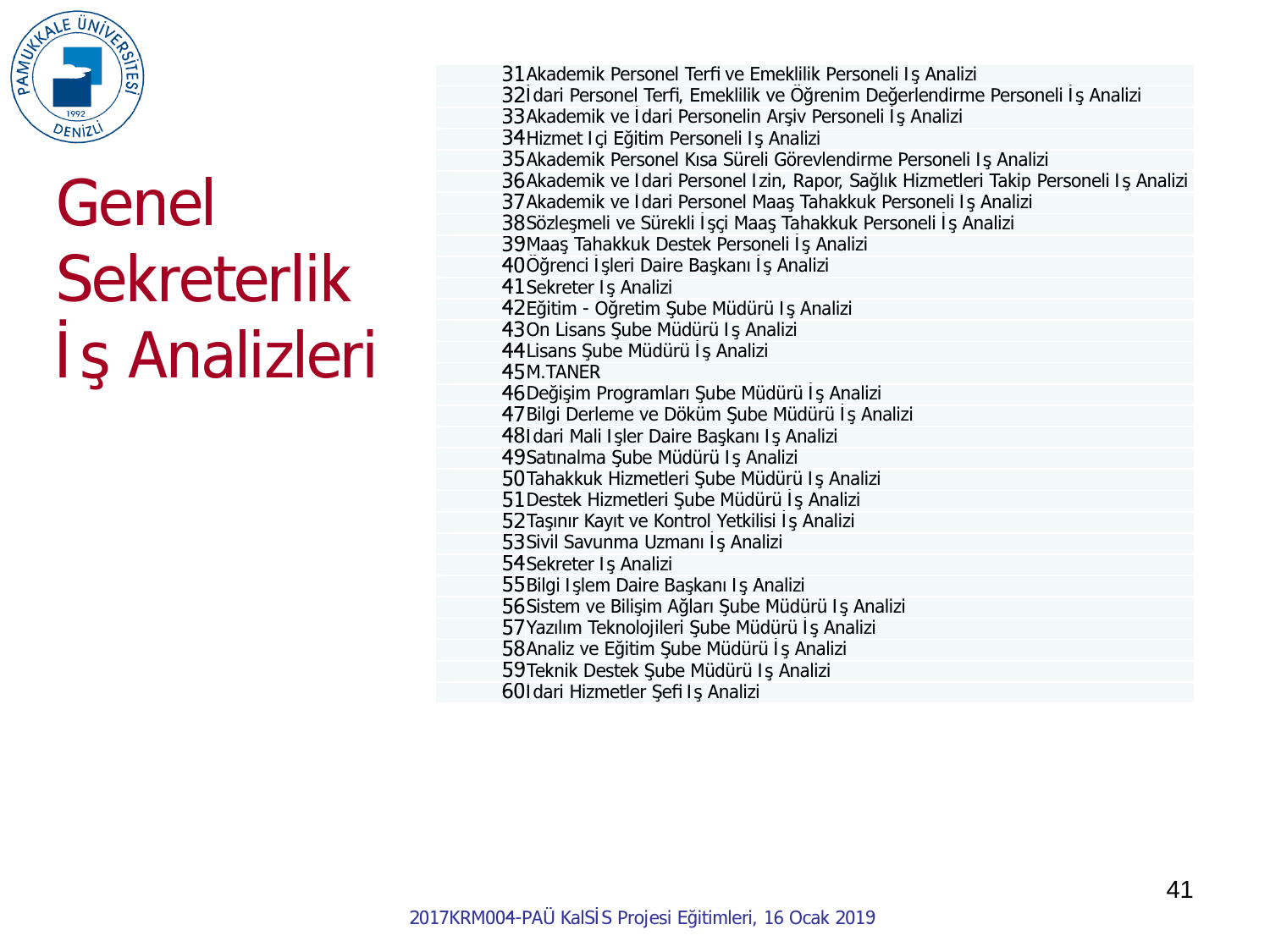

| 31 | Akademik Personel Terfi ve Emeklilik Personeli İş Analizi |
| --- | --- |
| 32 | İdari Personel Terfi, Emeklilik ve Öğrenim Değerlendirme Personeli İş Analizi |
| 33 | Akademik ve İdari Personelin Arşiv Personeli İş Analizi |
| 34 | Hizmet İçi Eğitim Personeli İş Analizi |
| 35 | Akademik Personel Kısa Süreli Görevlendirme Personeli İş Analizi |
| 36 | Akademik ve İdari Personel İzin, Rapor, Sağlık Hizmetleri Takip Personeli İş Analizi |
| 37 | Akademik ve İdari Personel Maaş Tahakkuk Personeli İş Analizi |
| 38 | Sözleşmeli ve Sürekli İşçi Maaş Tahakkuk Personeli İş Analizi |
| 39 | Maaş Tahakkuk Destek Personeli İş Analizi |
| 40 | Öğrenci İşleri Daire Başkanı İş Analizi |
| 41 | Sekreter İş Analizi |
| 42 | Eğitim - Öğretim Şube Müdürü İş Analizi |
| 43 | Ön Lisans Şube Müdürü İş Analizi |
| 44 | Lisans Şube Müdürü İş Analizi |
| 45 | M.TANER |
| 46 | Değişim Programları Şube Müdürü İş Analizi |
| 47 | Bilgi Derleme ve Döküm Şube Müdürü İş Analizi |
| 48 | İdari Mali İşler Daire Başkanı İş Analizi |
| 49 | Satınalma Şube Müdürü İş Analizi |
| 50 | Tahakkuk Hizmetleri Şube Müdürü İş Analizi |
| 51 | Destek Hizmetleri Şube Müdürü İş Analizi |
| 52 | Taşınır Kayıt ve Kontrol Yetkilisi İş Analizi |
| 53 | Sivil Savunma Uzmanı İş Analizi |
| 54 | Sekreter İş Analizi |
| 55 | Bilgi İşlem Daire Başkanı İş Analizi |
| 56 | Sistem ve Bilişim Ağları Şube Müdürü İş Analizi |
| 57 | Yazılım Teknolojileri Şube Müdürü İş Analizi |
| 58 | Analiz ve Eğitim Şube Müdürü İş Analizi |
| 59 | Teknik Destek Şube Müdürü İş Analizi |
| 60 | İdari Hizmetler Şefi İş Analizi |
Genel
Sekreterlik İş Analizleri
41
2017KRM004-PAÜ KalSİS Projesi Eğitimleri, 16 Ocak 2019